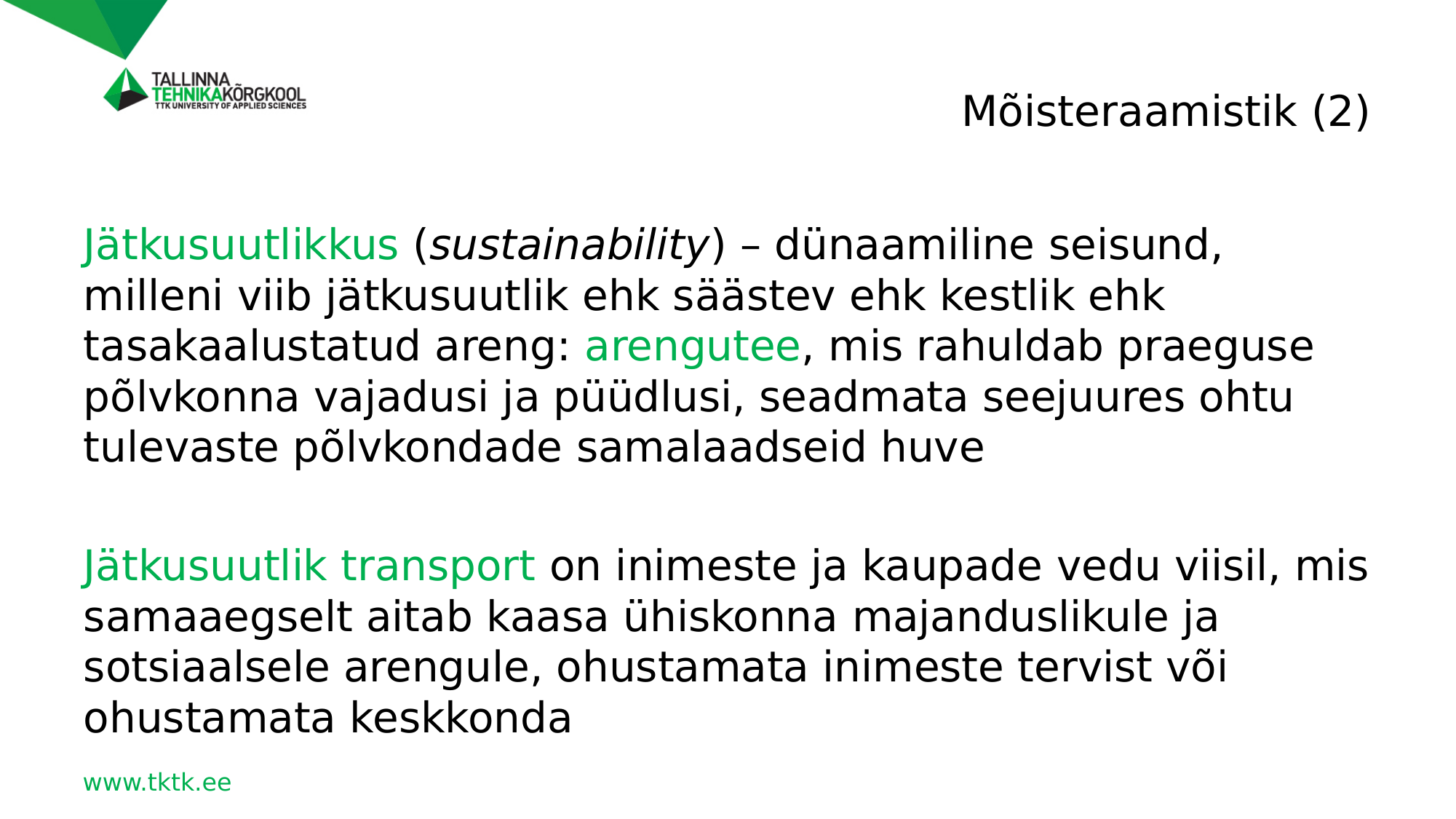

# Mõisteraamistik (2)
Jätkusuutlikkus (sustainability) – dünaamiline seisund, milleni viib jätkusuutlik ehk säästev ehk kestlik ehk tasakaalustatud areng: arengutee, mis rahuldab praeguse põlvkonna vajadusi ja püüdlusi, seadmata seejuures ohtu tulevaste põlvkondade samalaadseid huve

Jätkusuutlik transport on inimeste ja kaupade vedu viisil, mis samaaegselt aitab kaasa ühiskonna majanduslikule ja sotsiaalsele arengule, ohustamata inimeste tervist või ohustamata keskkonda

www.tktk.ee